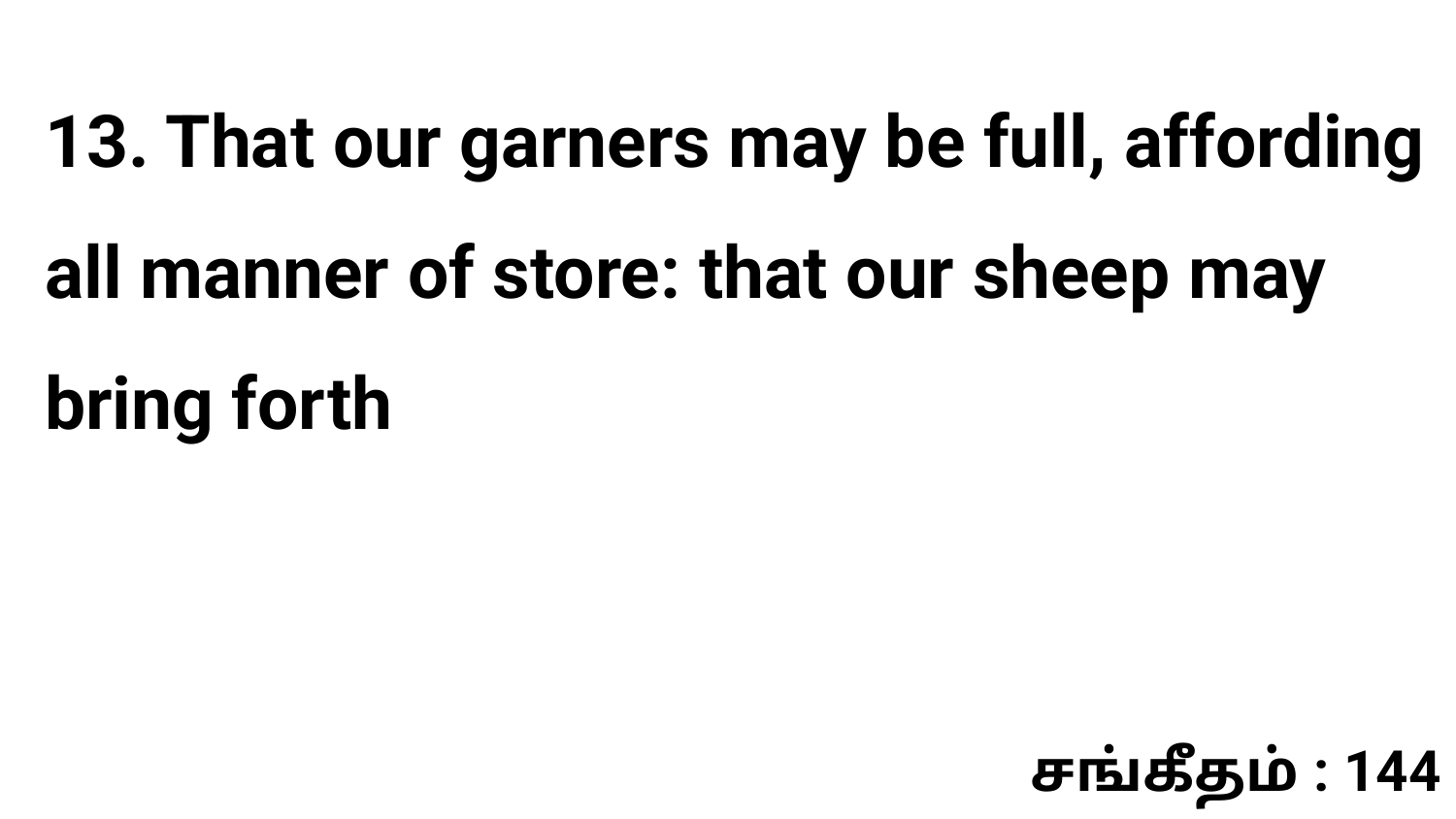

13. That our garners may be full, affording all manner of store: that our sheep may bring forth
சங்கீதம் : 144